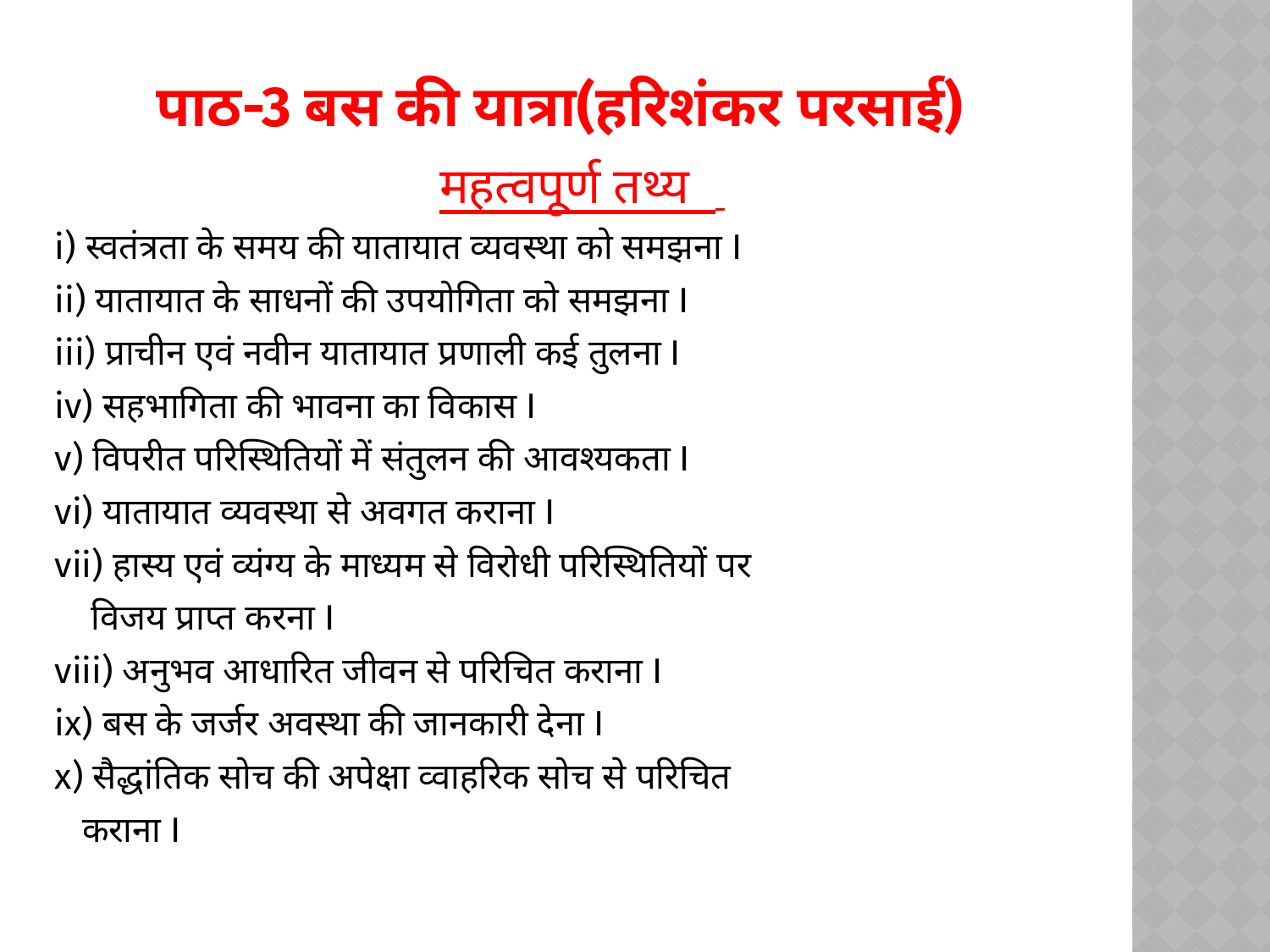

# पाठ-3 बस की यात्रा(हरिशंकर परसाई)
महत्वपूर्ण तथ्य
i) स्वतंत्रता के समय की यातायात व्यवस्था को समझना I
ii) यातायात के साधनों की उपयोगिता को समझना I
iii) प्राचीन एवं नवीन यातायात प्रणाली कई तुलना I
iv) सहभागिता की भावना का विकास I
v) विपरीत परिस्थितियों में संतुलन की आवश्यकता I
vi) यातायात व्यवस्था से अवगत कराना I
vii) हास्य एवं व्यंग्य के माध्यम से विरोधी परिस्थितियों पर
    विजय प्राप्त करना I
viii) अनुभव आधारित जीवन से परिचित कराना I
ix) बस के जर्जर अवस्था की जानकारी देना I
x) सैद्धांतिक सोच की अपेक्षा व्वाहरिक सोच से परिचित
   कराना I